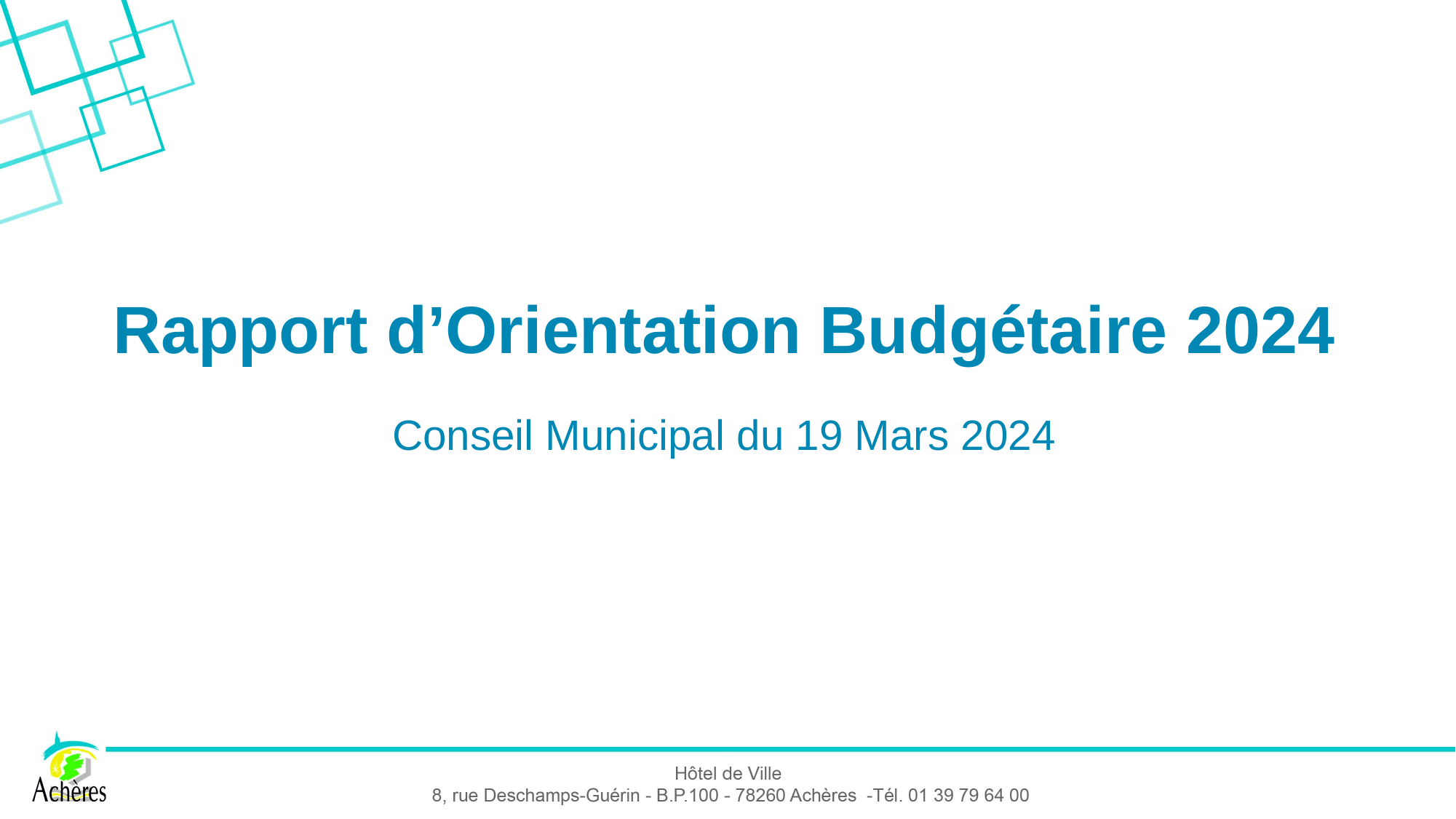

Rapport d’Orientation Budgétaire 2024

Conseil Municipal du 19 Mars 2024
1